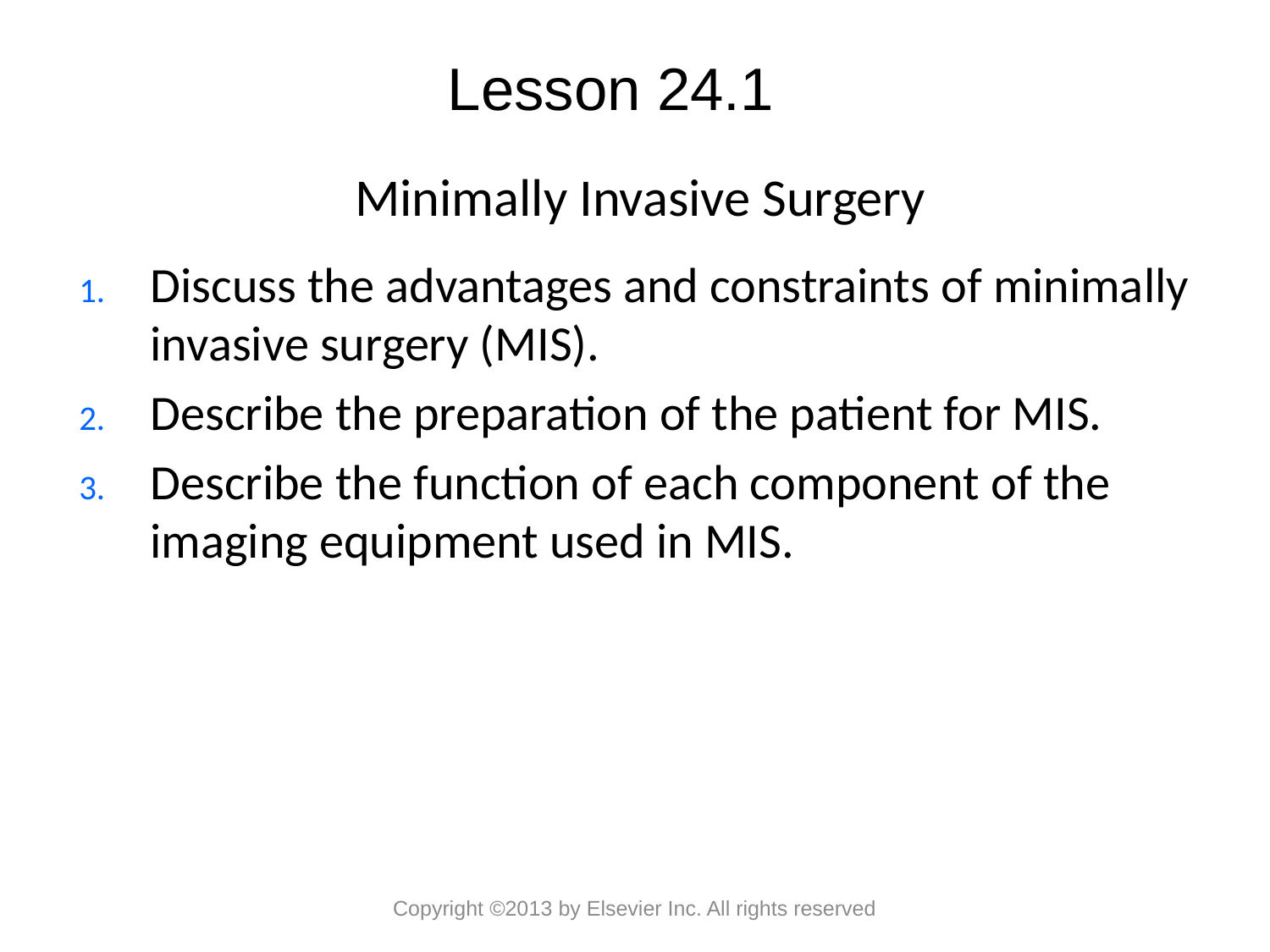

Lesson 24.1
# Minimally Invasive Surgery
Discuss the advantages and constraints of minimally invasive surgery (MIS).
Describe the preparation of the patient for MIS.
Describe the function of each component of the imaging equipment used in MIS.
Copyright ©2013 by Elsevier Inc. All rights reserved